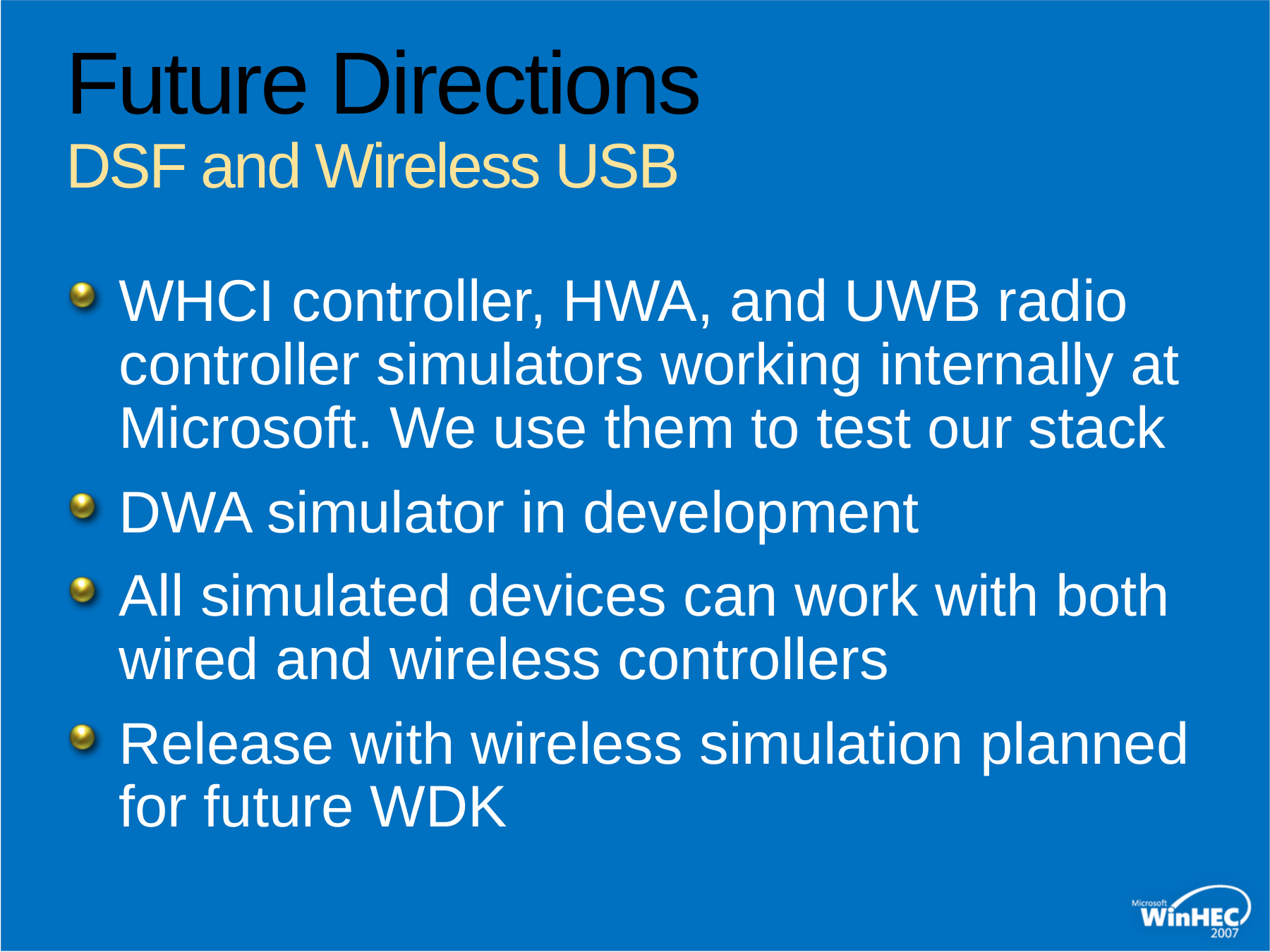

# Future Directions DSF and Wireless USB
WHCI controller, HWA, and UWB radio controller simulators working internally at Microsoft. We use them to test our stack
DWA simulator in development
All simulated devices can work with both wired and wireless controllers
Release with wireless simulation planned for future WDK